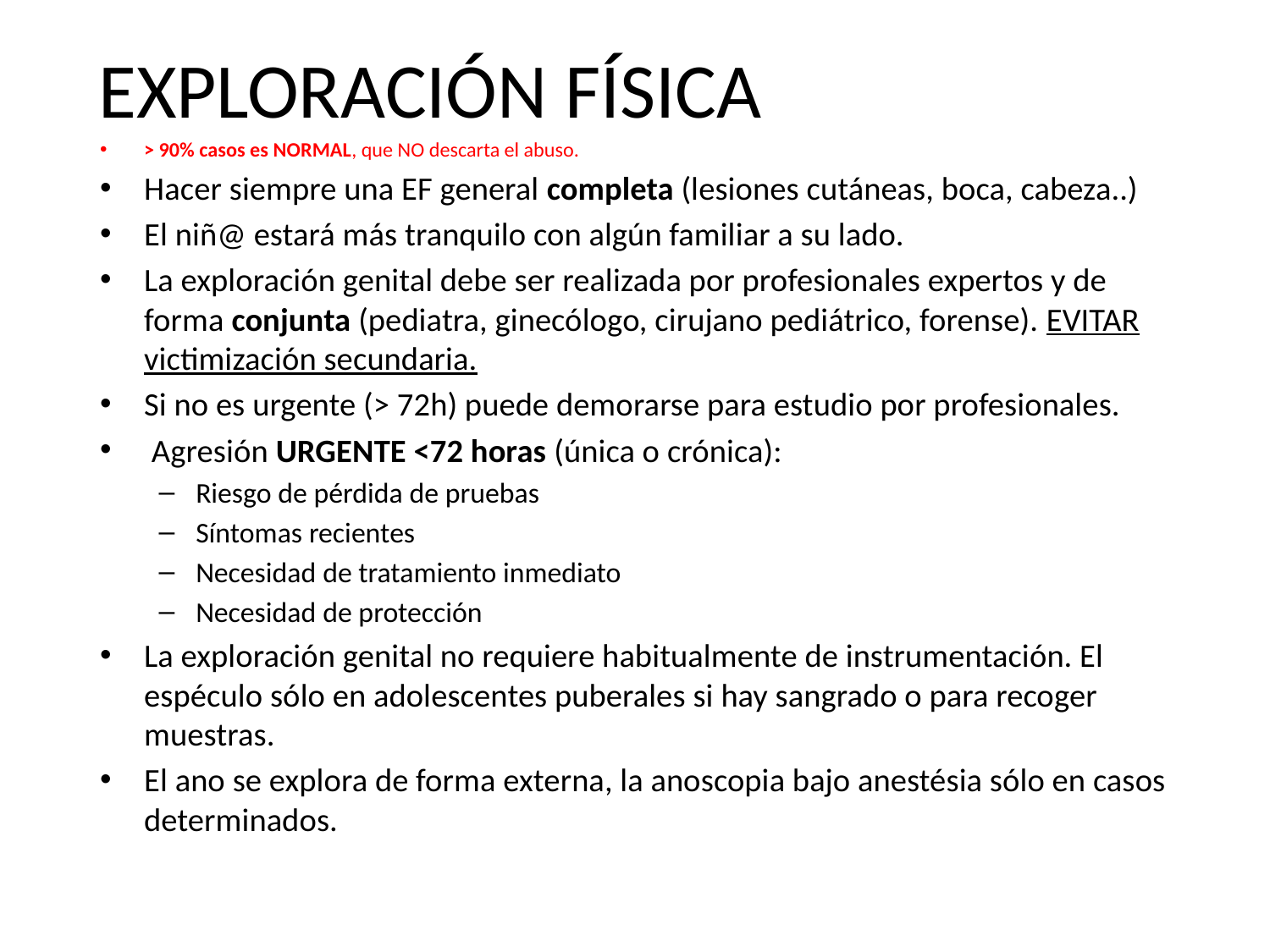

# EXPLORACIÓN FÍSICA
> 90% casos es NORMAL, que NO descarta el abuso.
Hacer siempre una EF general completa (lesiones cutáneas, boca, cabeza..)
El niñ@ estará más tranquilo con algún familiar a su lado.
La exploración genital debe ser realizada por profesionales expertos y de forma conjunta (pediatra, ginecólogo, cirujano pediátrico, forense). EVITAR victimización secundaria.
Si no es urgente (> 72h) puede demorarse para estudio por profesionales.
 Agresión URGENTE <72 horas (única o crónica):
Riesgo de pérdida de pruebas
Síntomas recientes
Necesidad de tratamiento inmediato
Necesidad de protección
La exploración genital no requiere habitualmente de instrumentación. El espéculo sólo en adolescentes puberales si hay sangrado o para recoger muestras.
El ano se explora de forma externa, la anoscopia bajo anestésia sólo en casos determinados.